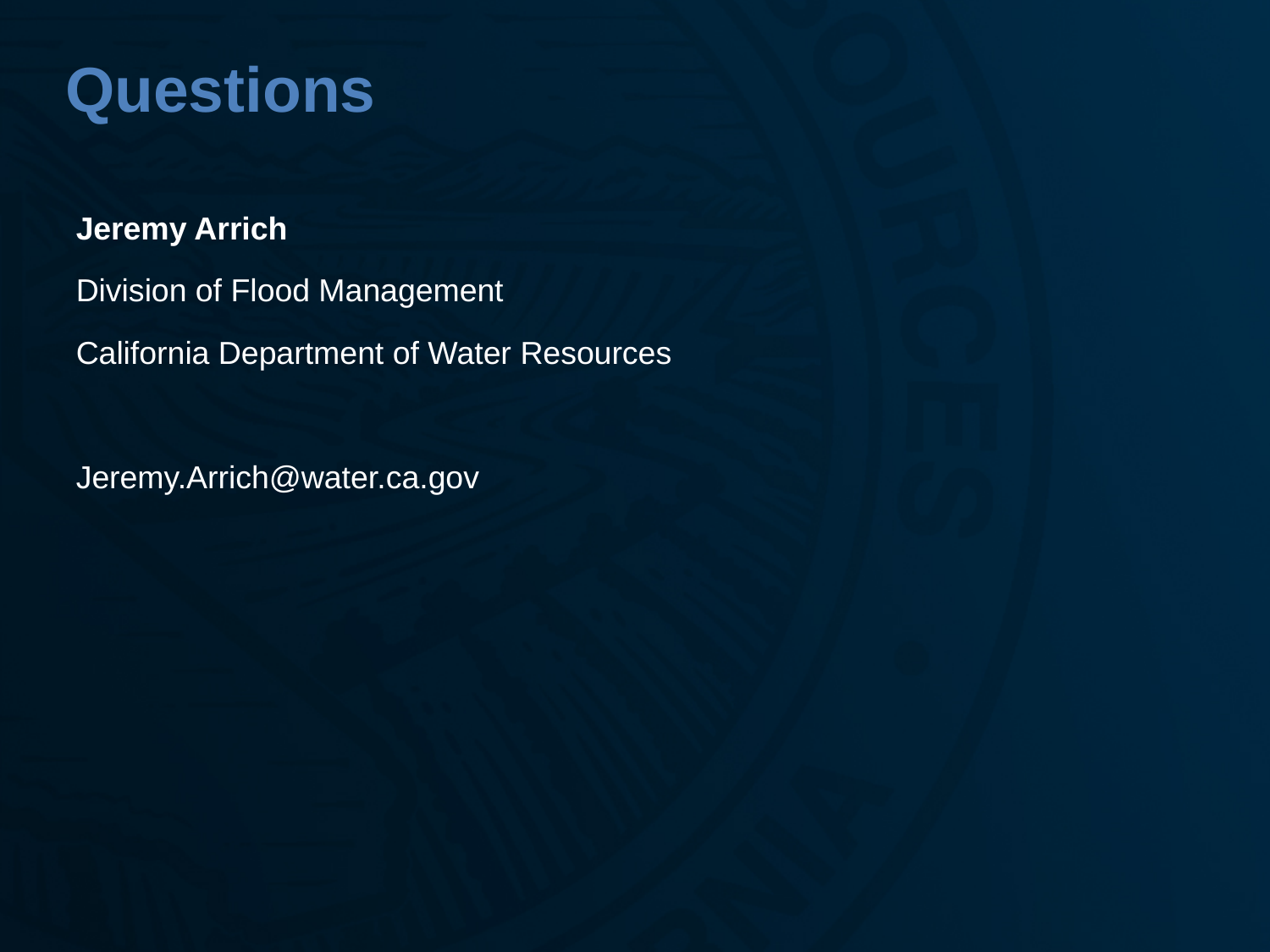

Questions
Jeremy Arrich
Division of Flood Management
California Department of Water Resources

Jeremy.Arrich@water.ca.gov